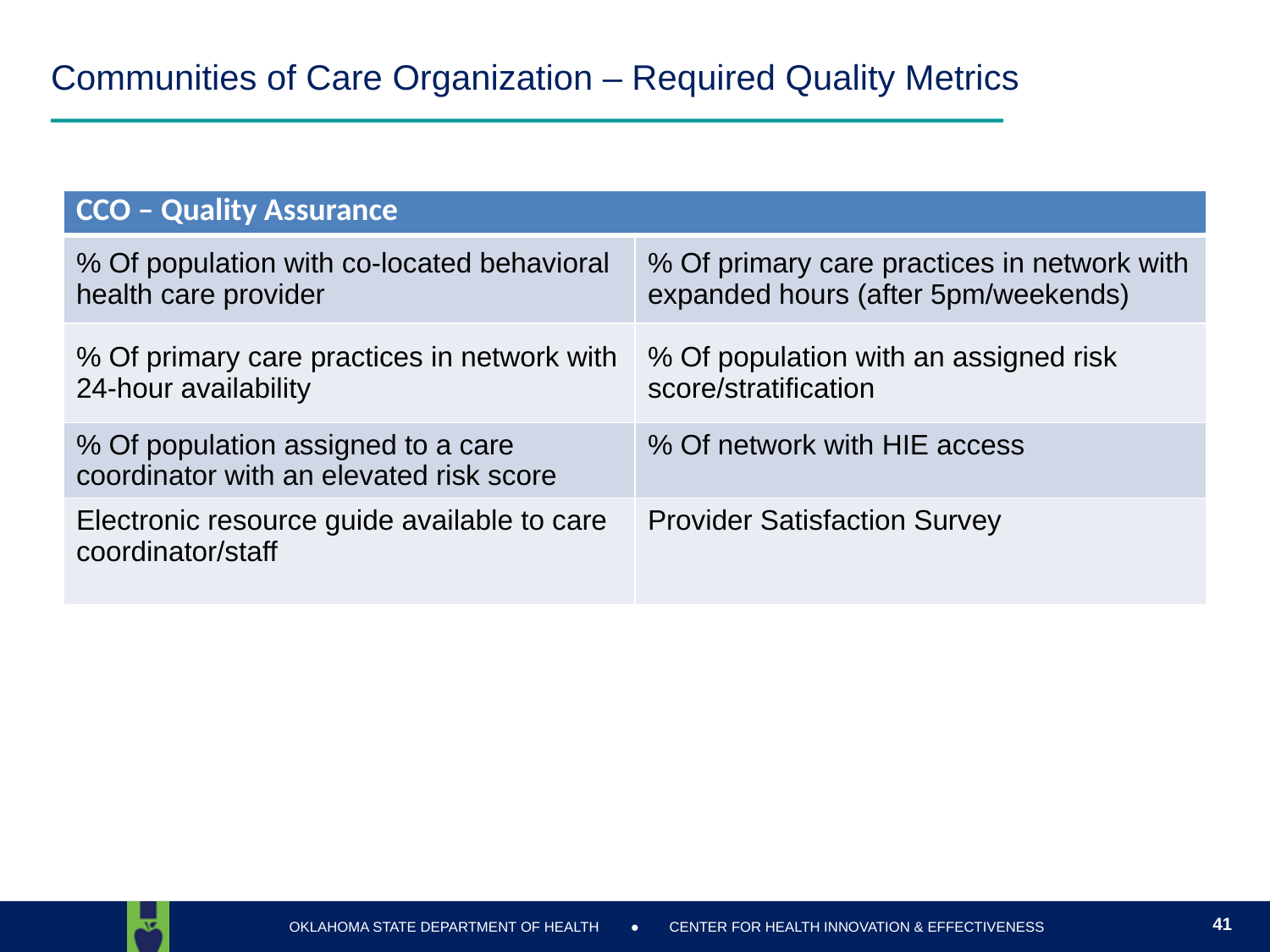

# Communities of Care Organization – Required Quality Metrics
| CCO – Quality Assurance |  |
| --- | --- |
| % Of population with co-located behavioral health care provider | % Of primary care practices in network with expanded hours (after 5pm/weekends) |
| % Of primary care practices in network with 24-hour availability | % Of population with an assigned risk score/stratification |
| % Of population assigned to a care coordinator with an elevated risk score | % Of network with HIE access |
| Electronic resource guide available to care coordinator/staff | Provider Satisfaction Survey |
41